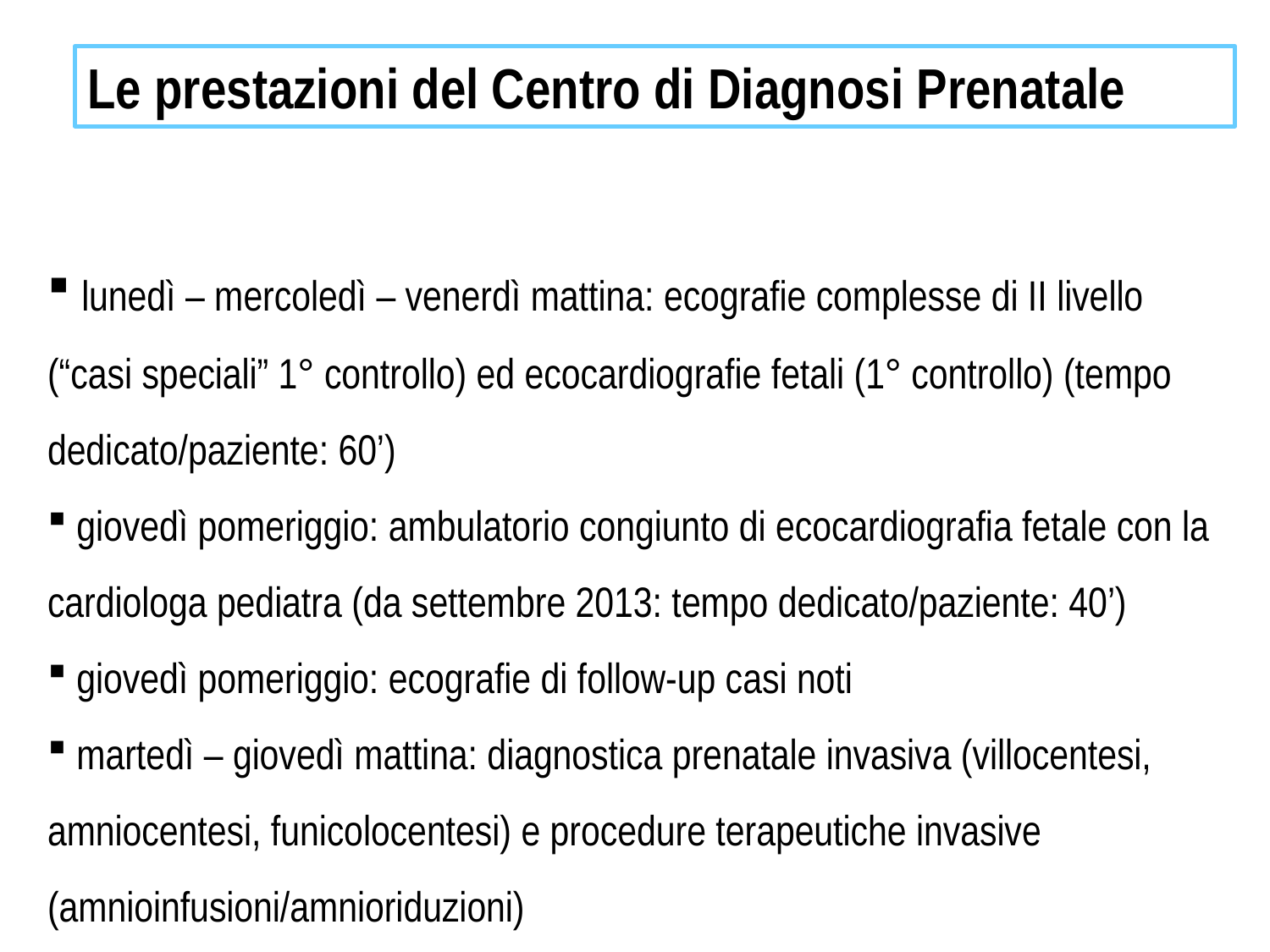

Le prestazioni del Centro di Diagnosi Prenatale
 lunedì – mercoledì – venerdì mattina: ecografie complesse di II livello (“casi speciali” 1° controllo) ed ecocardiografie fetali (1° controllo) (tempo dedicato/paziente: 60’)
 giovedì pomeriggio: ambulatorio congiunto di ecocardiografia fetale con la cardiologa pediatra (da settembre 2013: tempo dedicato/paziente: 40’)
 giovedì pomeriggio: ecografie di follow-up casi noti
 martedì – giovedì mattina: diagnostica prenatale invasiva (villocentesi, amniocentesi, funicolocentesi) e procedure terapeutiche invasive (amnioinfusioni/amnioriduzioni)